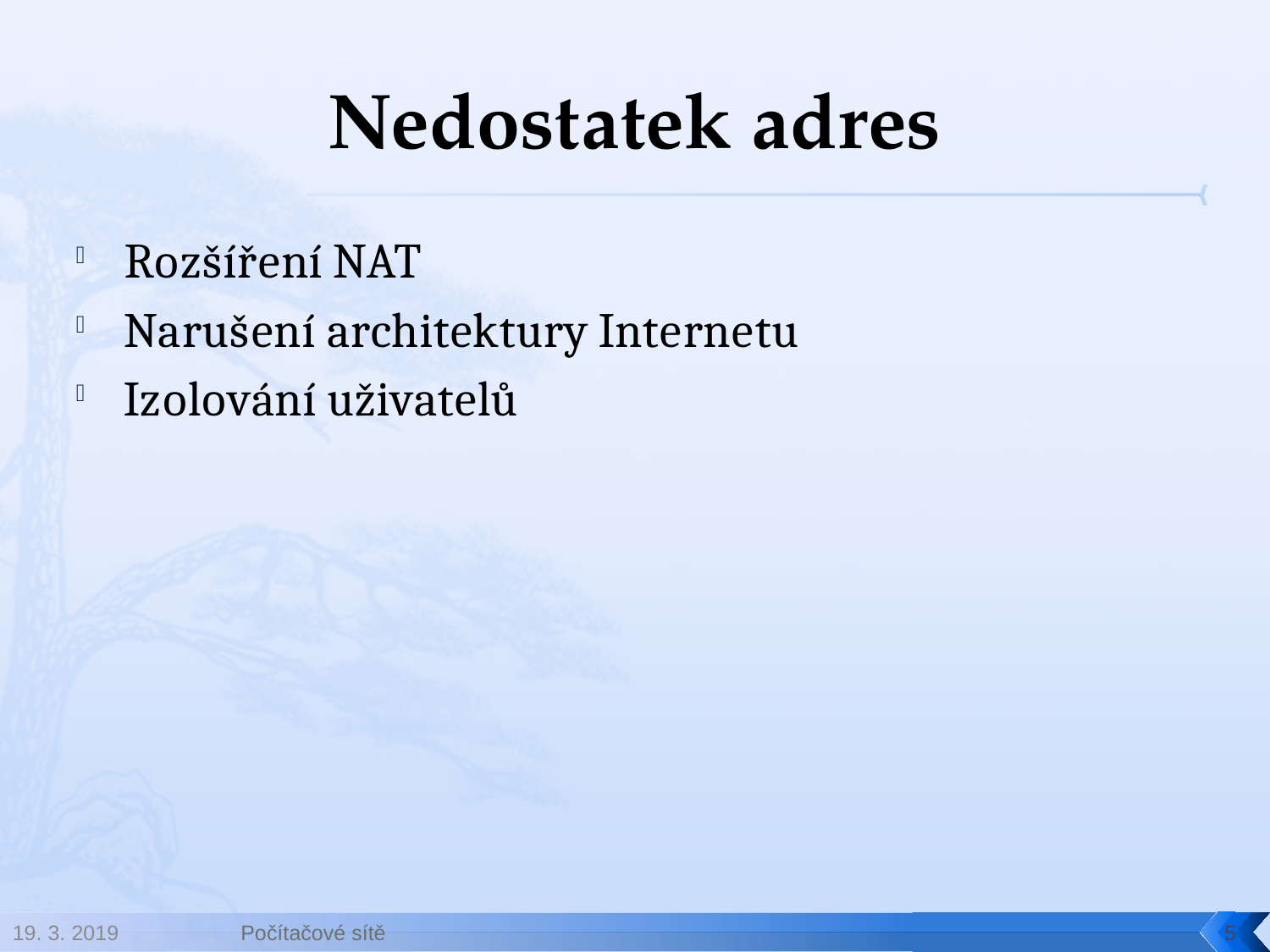

# Nedostatek adres
Rozšíření NAT
Narušení architektury Internetu
Izolování uživatelů

19. 3. 2019
Počítačové sítě
5